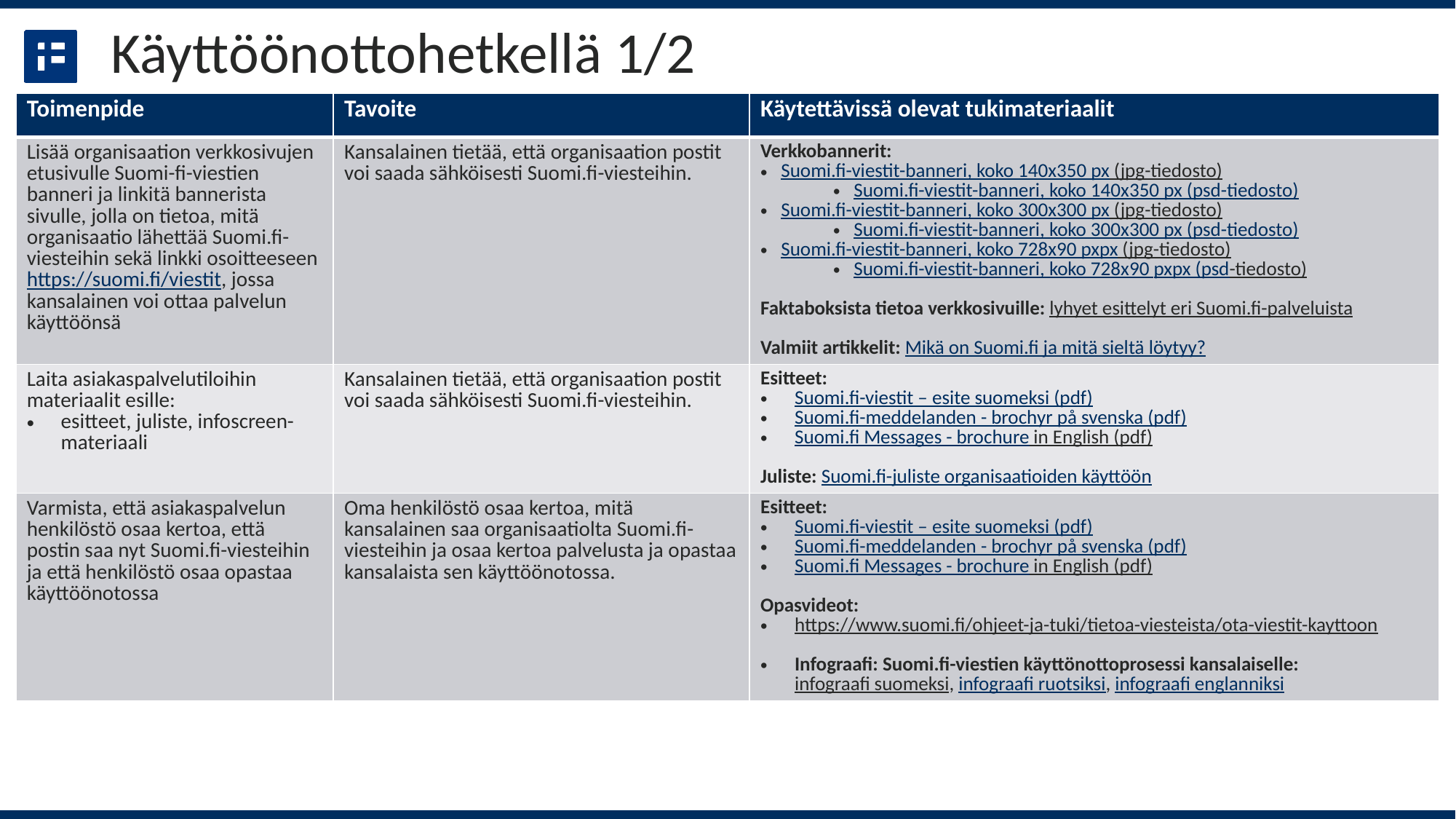

# Käyttöönottohetkellä 1/2
| Toimenpide | Tavoite | Käytettävissä olevat tukimateriaalit |
| --- | --- | --- |
| Lisää organisaation verkkosivujen etusivulle Suomi-fi-viestien banneri ja linkitä bannerista sivulle, jolla on tietoa, mitä organisaatio lähettää Suomi.fi-viesteihin sekä linkki osoitteeseen https://suomi.fi/viestit, jossa kansalainen voi ottaa palvelun käyttöönsä | Kansalainen tietää, että organisaation postit voi saada sähköisesti Suomi.fi-viesteihin. | Verkkobannerit: Suomi.fi-viestit-banneri, koko 140x350 px (jpg-tiedosto) Suomi.fi-viestit-banneri, koko 140x350 px (psd-tiedosto) Suomi.fi-viestit-banneri, koko 300x300 px (jpg-tiedosto) Suomi.fi-viestit-banneri, koko 300x300 px (psd-tiedosto) Suomi.fi-viestit-banneri, koko 728x90 pxpx (jpg-tiedosto) Suomi.fi-viestit-banneri, koko 728x90 pxpx (psd-tiedosto) Faktaboksista tietoa verkkosivuille: lyhyet esittelyt eri Suomi.fi-palveluista Valmiit artikkelit: Mikä on Suomi.fi ja mitä sieltä löytyy? |
| Laita asiakaspalvelutiloihin materiaalit esille: esitteet, juliste, infoscreen-materiaali | Kansalainen tietää, että organisaation postit voi saada sähköisesti Suomi.fi-viesteihin. | Esitteet: Suomi.fi-viestit – esite suomeksi (pdf) Suomi.fi-meddelanden - brochyr på svenska (pdf) Suomi.fi Messages - brochure in English (pdf) Juliste: Suomi.fi-juliste organisaatioiden käyttöön |
| Varmista, että asiakaspalvelun henkilöstö osaa kertoa, että postin saa nyt Suomi.fi-viesteihin ja että henkilöstö osaa opastaa käyttöönotossa | Oma henkilöstö osaa kertoa, mitä kansalainen saa organisaatiolta Suomi.fi-viesteihin ja osaa kertoa palvelusta ja opastaa kansalaista sen käyttöönotossa. | Esitteet: Suomi.fi-viestit – esite suomeksi (pdf) Suomi.fi-meddelanden - brochyr på svenska (pdf) Suomi.fi Messages - brochure in English (pdf) Opasvideot: https://www.suomi.fi/ohjeet-ja-tuki/tietoa-viesteista/ota-viestit-kayttoon Infograafi: Suomi.fi-viestien käyttönottoprosessi kansalaiselle: infograafi suomeksi, infograafi ruotsiksi, infograafi englanniksi |